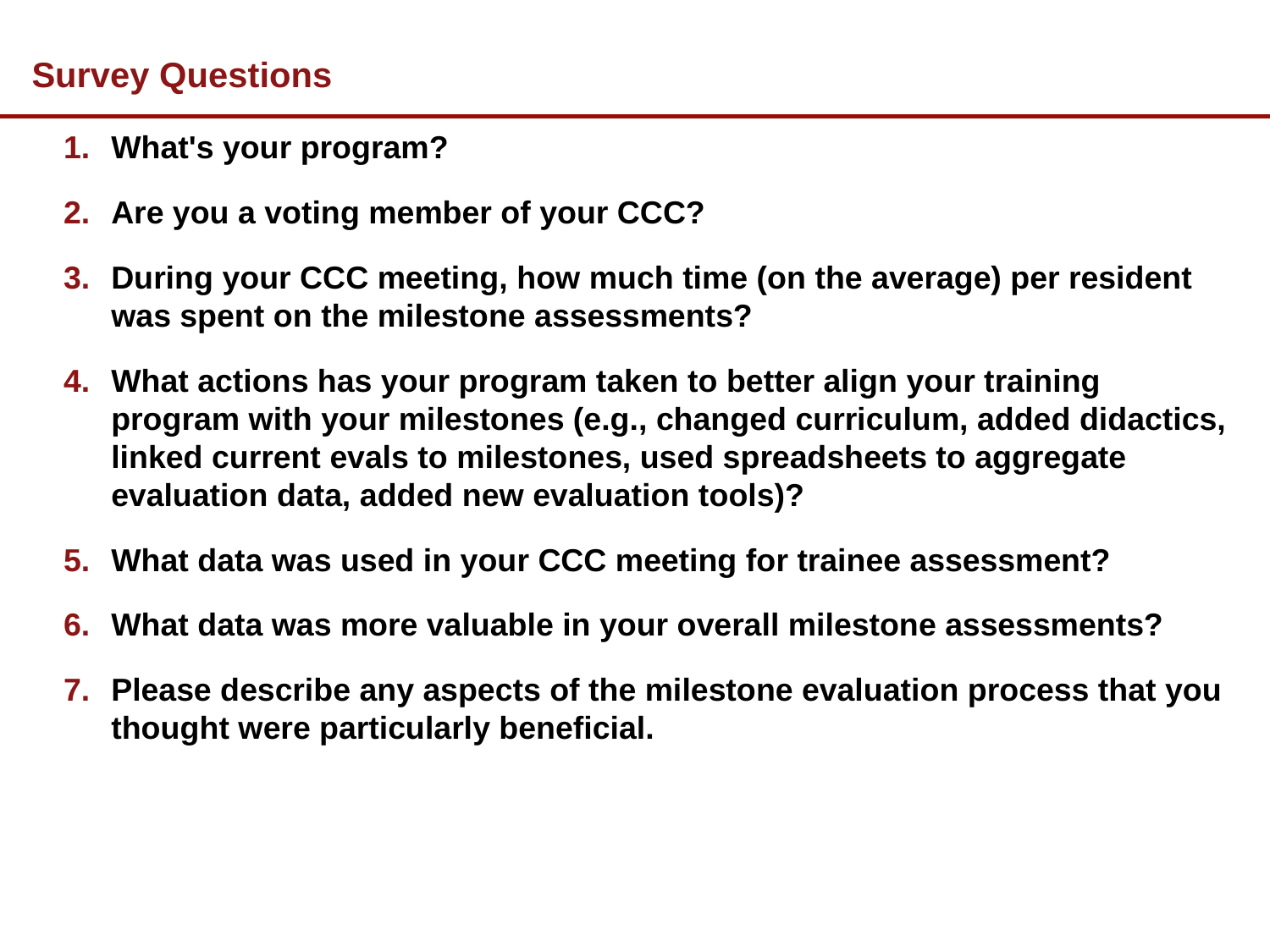

# Survey Questions
What's your program?
Are you a voting member of your CCC?
During your CCC meeting, how much time (on the average) per resident was spent on the milestone assessments?
What actions has your program taken to better align your training program with your milestones (e.g., changed curriculum, added didactics, linked current evals to milestones, used spreadsheets to aggregate evaluation data, added new evaluation tools)?
What data was used in your CCC meeting for trainee assessment?
What data was more valuable in your overall milestone assessments?
Please describe any aspects of the milestone evaluation process that you thought were particularly beneficial.